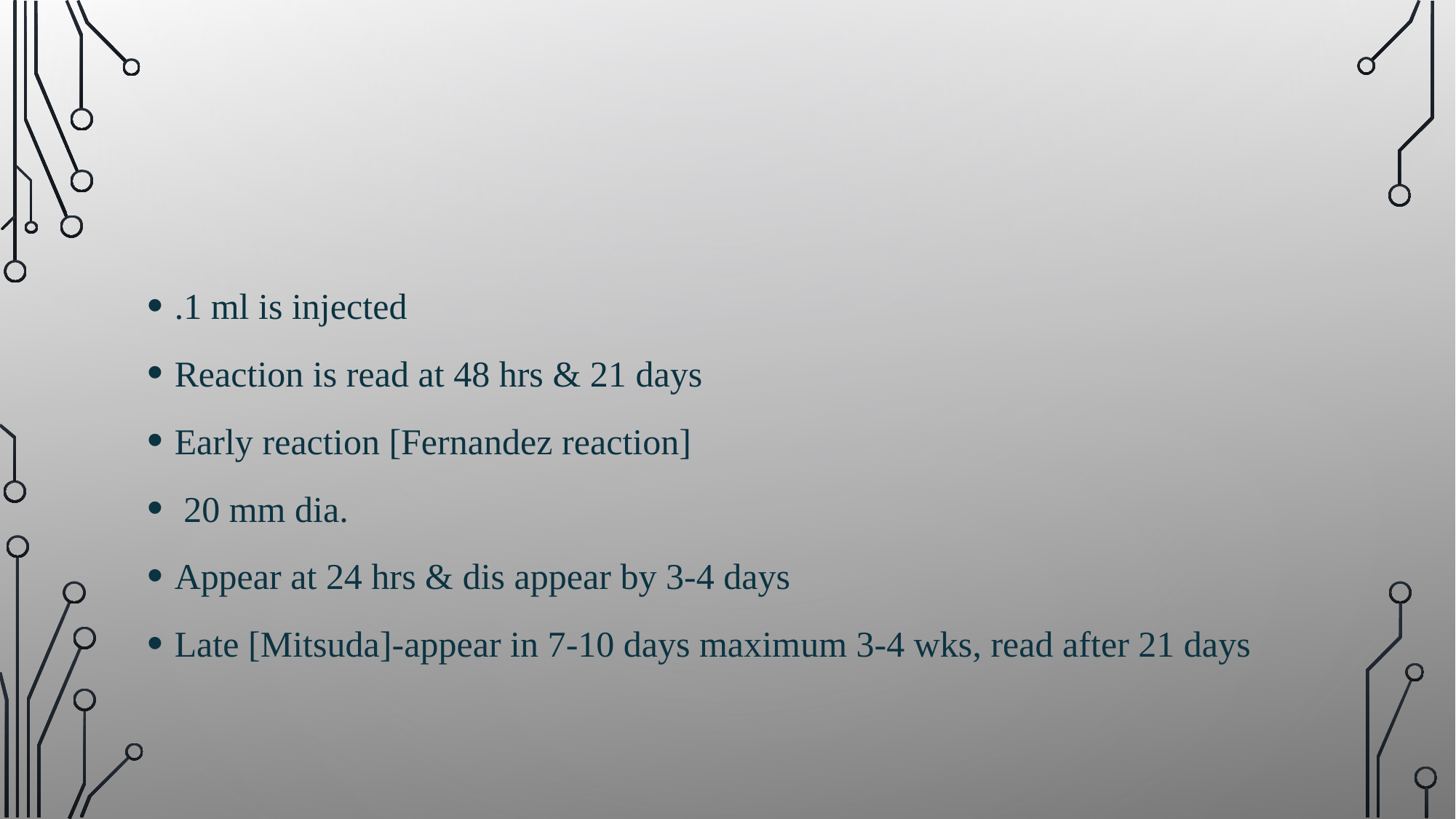

#
.1 ml is injected
Reaction is read at 48 hrs & 21 days
Early reaction [Fernandez reaction]
 20 mm dia.
Appear at 24 hrs & dis appear by 3-4 days
Late [Mitsuda]-appear in 7-10 days maximum 3-4 wks, read after 21 days